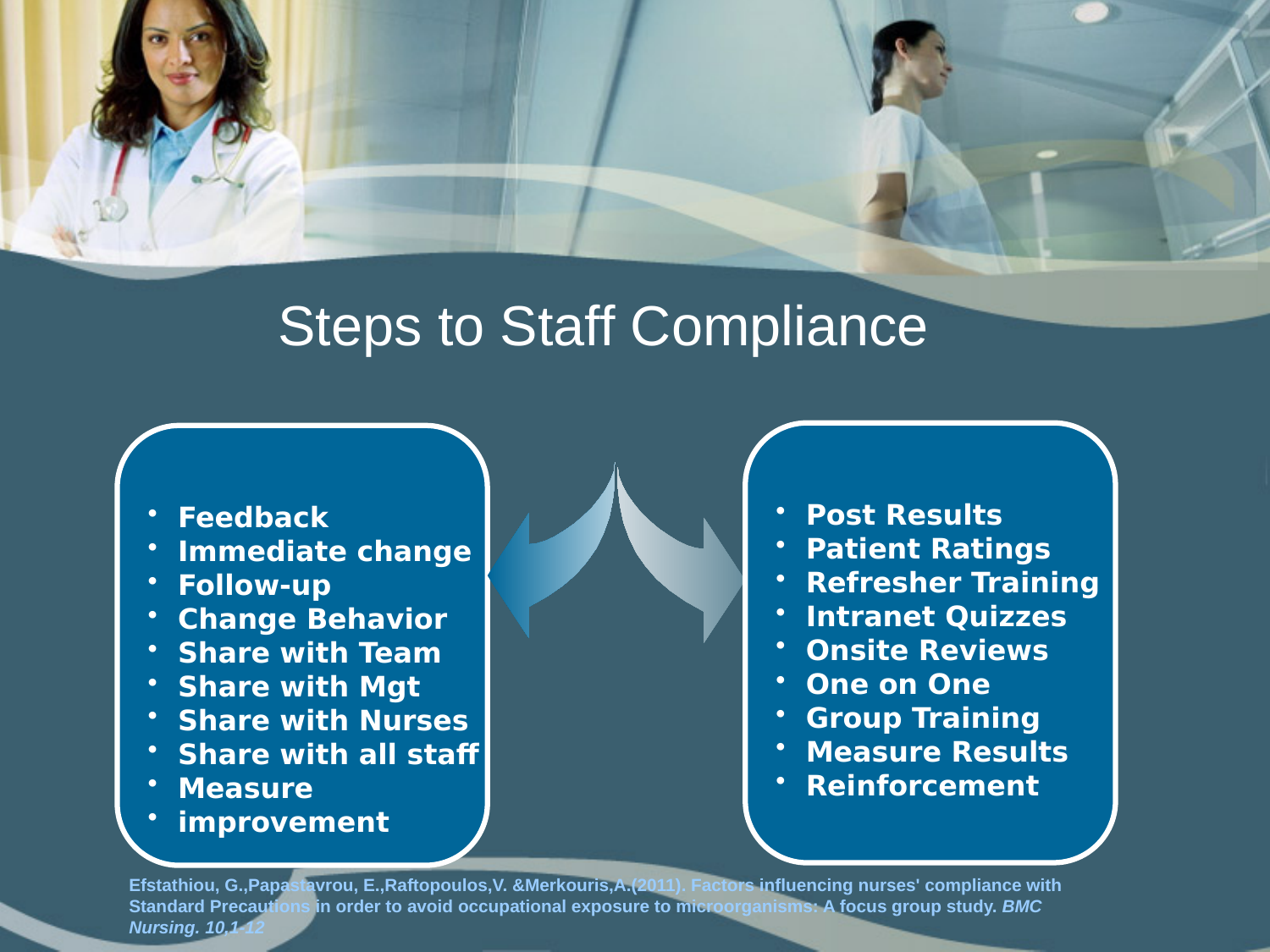

Steps to Staff Compliance

Post Results
Patient Ratings
Refresher Training
Intranet Quizzes
Onsite Reviews
One on One
Group Training
Measure Results
Reinforcement

Feedback
Immediate change
Follow-up
Change Behavior
Share with Team
Share with Mgt
Share with Nurses
Share with all staff
Measure
improvement

Efstathiou, G.,Papastavrou, E.,Raftopoulos,V. &Merkouris,A.(2011). Factors influencing nurses' compliance with Standard Precautions in order to avoid occupational exposure to microorganisms: A focus group study. BMC Nursing. 10,1-12